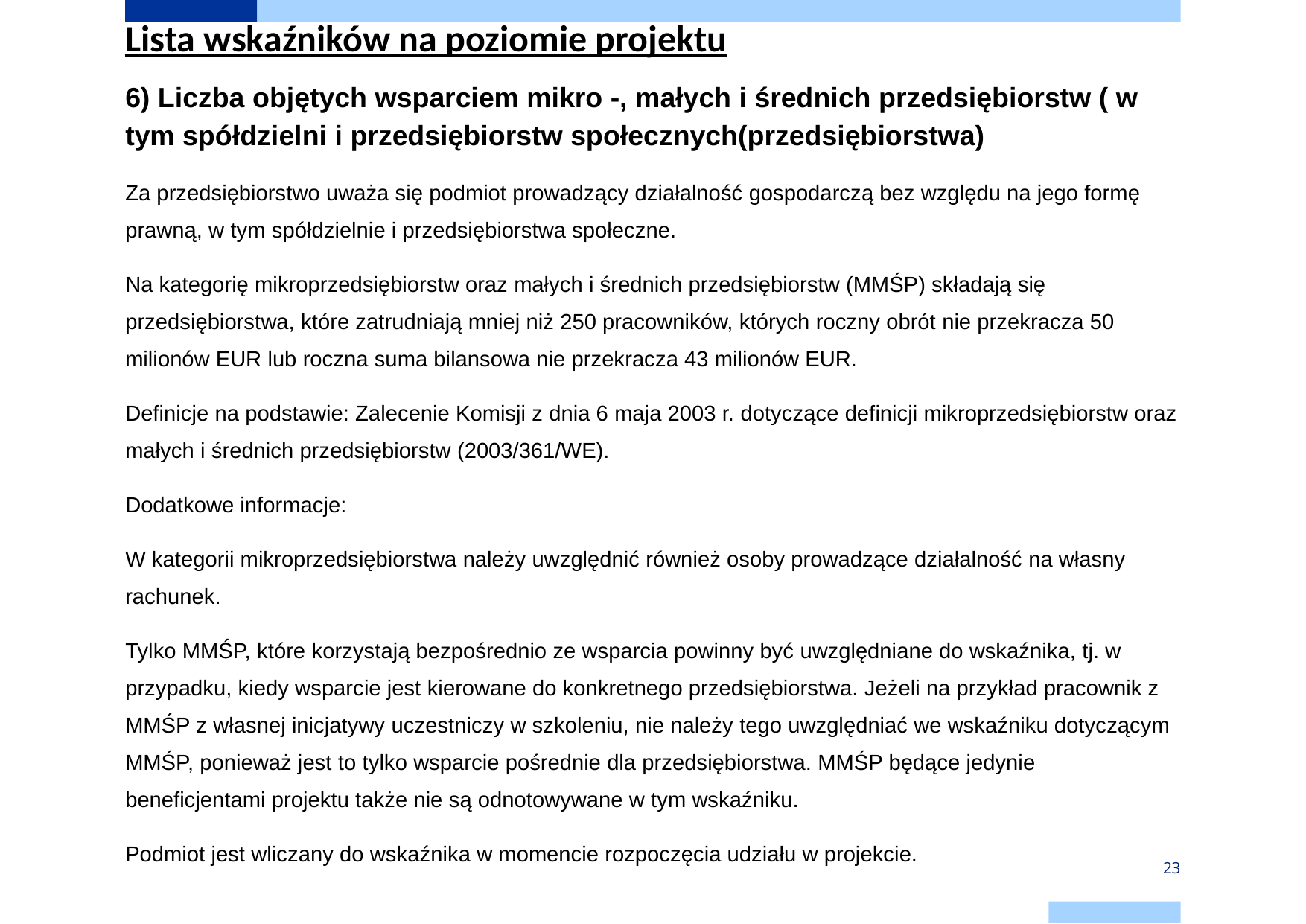

Lista wskaźników na poziomie projektu
6) Liczba objętych wsparciem mikro -, małych i średnich przedsiębiorstw ( w tym spółdzielni i przedsiębiorstw społecznych(przedsiębiorstwa)
Za przedsiębiorstwo uważa się podmiot prowadzący działalność gospodarczą bez względu na jego formę prawną, w tym spółdzielnie i przedsiębiorstwa społeczne.
Na kategorię mikroprzedsiębiorstw oraz małych i średnich przedsiębiorstw (MMŚP) składają się przedsiębiorstwa, które zatrudniają mniej niż 250 pracowników, których roczny obrót nie przekracza 50 milionów EUR lub roczna suma bilansowa nie przekracza 43 milionów EUR.
Definicje na podstawie: Zalecenie Komisji z dnia 6 maja 2003 r. dotyczące definicji mikroprzedsiębiorstw oraz małych i średnich przedsiębiorstw (2003/361/WE).
Dodatkowe informacje:
W kategorii mikroprzedsiębiorstwa należy uwzględnić również osoby prowadzące działalność na własny rachunek.
Tylko MMŚP, które korzystają bezpośrednio ze wsparcia powinny być uwzględniane do wskaźnika, tj. w przypadku, kiedy wsparcie jest kierowane do konkretnego przedsiębiorstwa. Jeżeli na przykład pracownik z MMŚP z własnej inicjatywy uczestniczy w szkoleniu, nie należy tego uwzględniać we wskaźniku dotyczącym MMŚP, ponieważ jest to tylko wsparcie pośrednie dla przedsiębiorstwa. MMŚP będące jedynie beneficjentami projektu także nie są odnotowywane w tym wskaźniku.
Podmiot jest wliczany do wskaźnika w momencie rozpoczęcia udziału w projekcie.
23